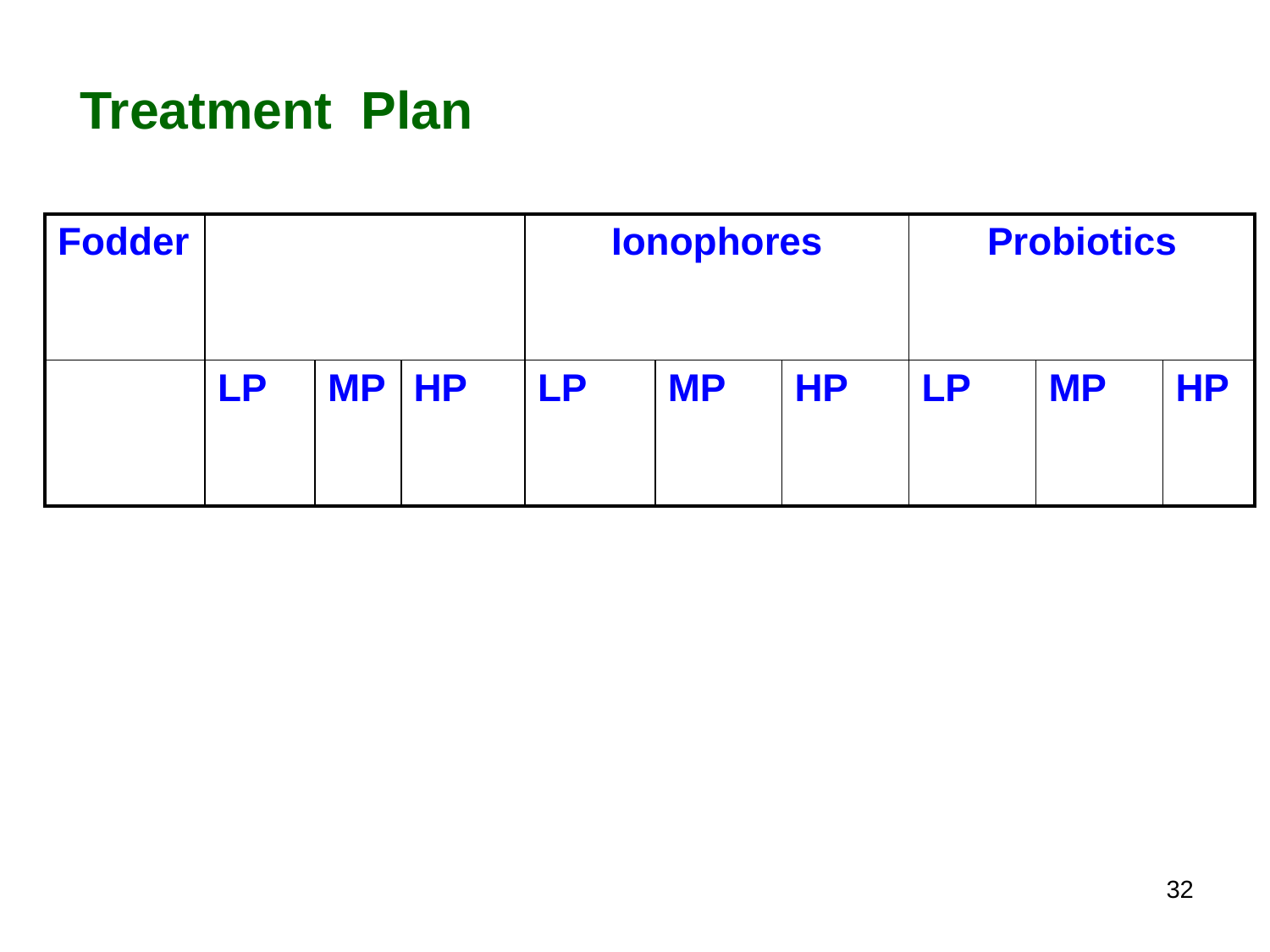

Treatment  Plan
| Fodder |  |  |  | Ionophores |  |  | Probiotics |  |  |
| --- | --- | --- | --- | --- | --- | --- | --- | --- | --- |
|  | LP | MP | HP | LP | MP | HP | LP | MP | HP |
32